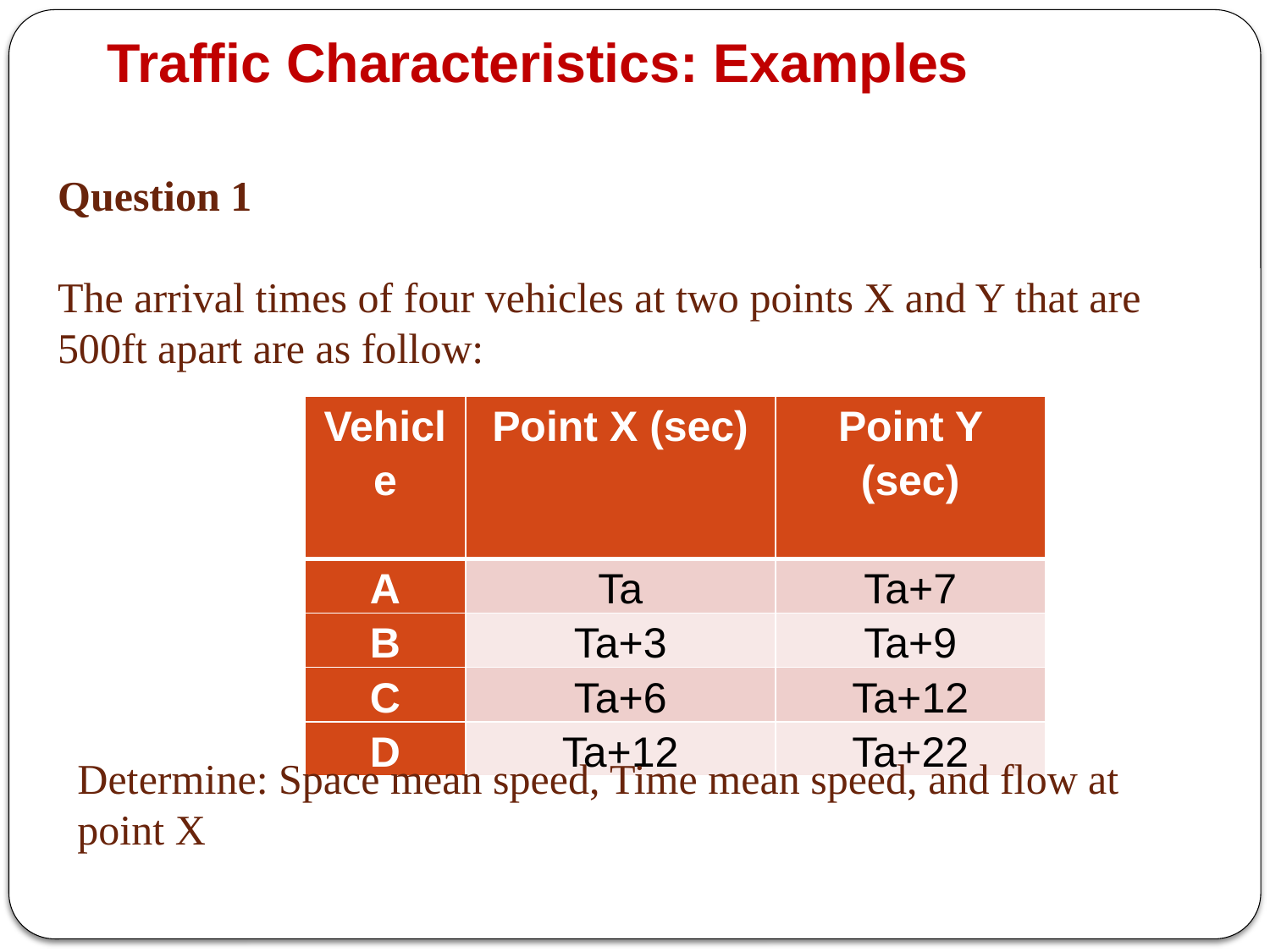

# Traffic Characteristics: Examples
Question 1

The arrival times of four vehicles at two points X and Y that are 500ft apart are as follow:

| Vehicle | Point X (sec) | Point Y (sec) |
| --- | --- | --- |
| A | Ta | Ta+7 |
| B | Ta+3 | Ta+9 |
| C | Ta+6 | Ta+12 |
| D | Ta+12 | Ta+22 |
Determine: Space mean speed, Time mean speed, and flow at point X